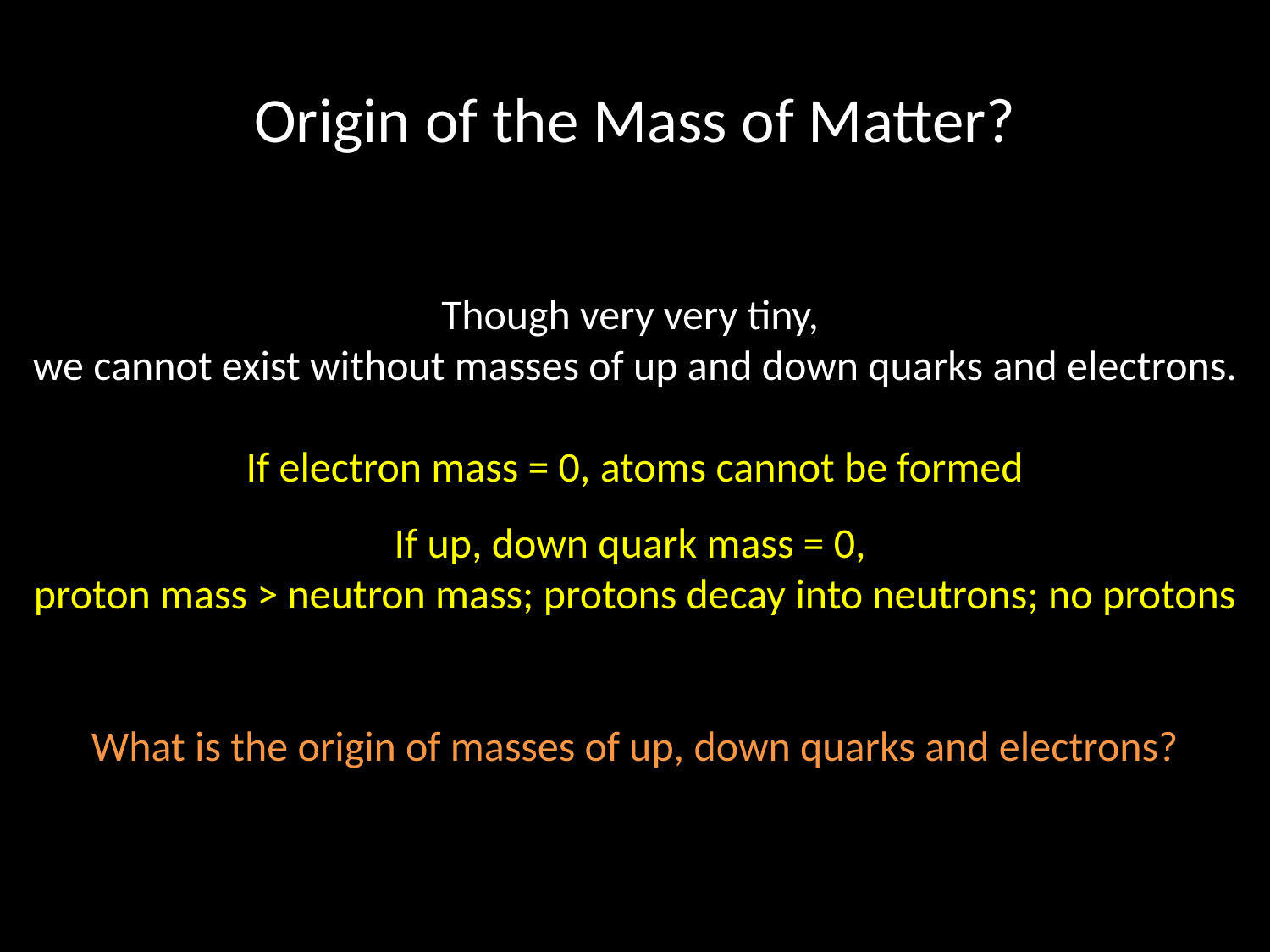

# Origin of the Mass of Matter?
Though very very tiny,
we cannot exist without masses of up and down quarks and electrons.

If electron mass = 0, atoms cannot be formed

If up, down quark mass = 0,
proton mass > neutron mass; protons decay into neutrons; no protons

What is the origin of masses of up, down quarks and electrons?